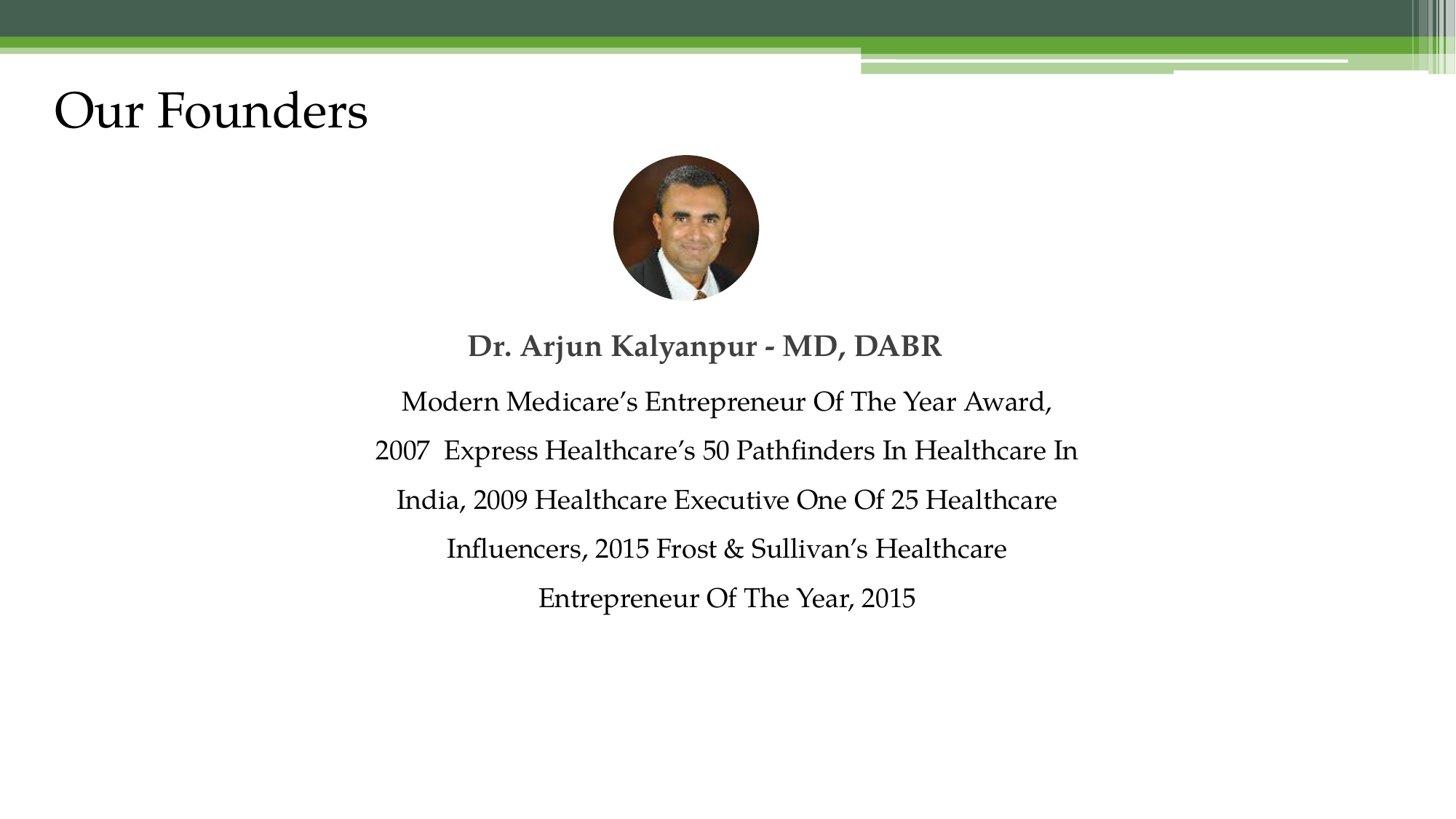

# Our Founders

Dr. Arjun Kalyanpur - MD, DABR

Modern Medicare’s Entrepreneur Of The Year Award, 2007  Express Healthcare’s 50 Pathfinders In Healthcare In India, 2009 Healthcare Executive One Of 25 Healthcare Influencers, 2015 Frost & Sullivan’s Healthcare Entrepreneur Of The Year, 2015